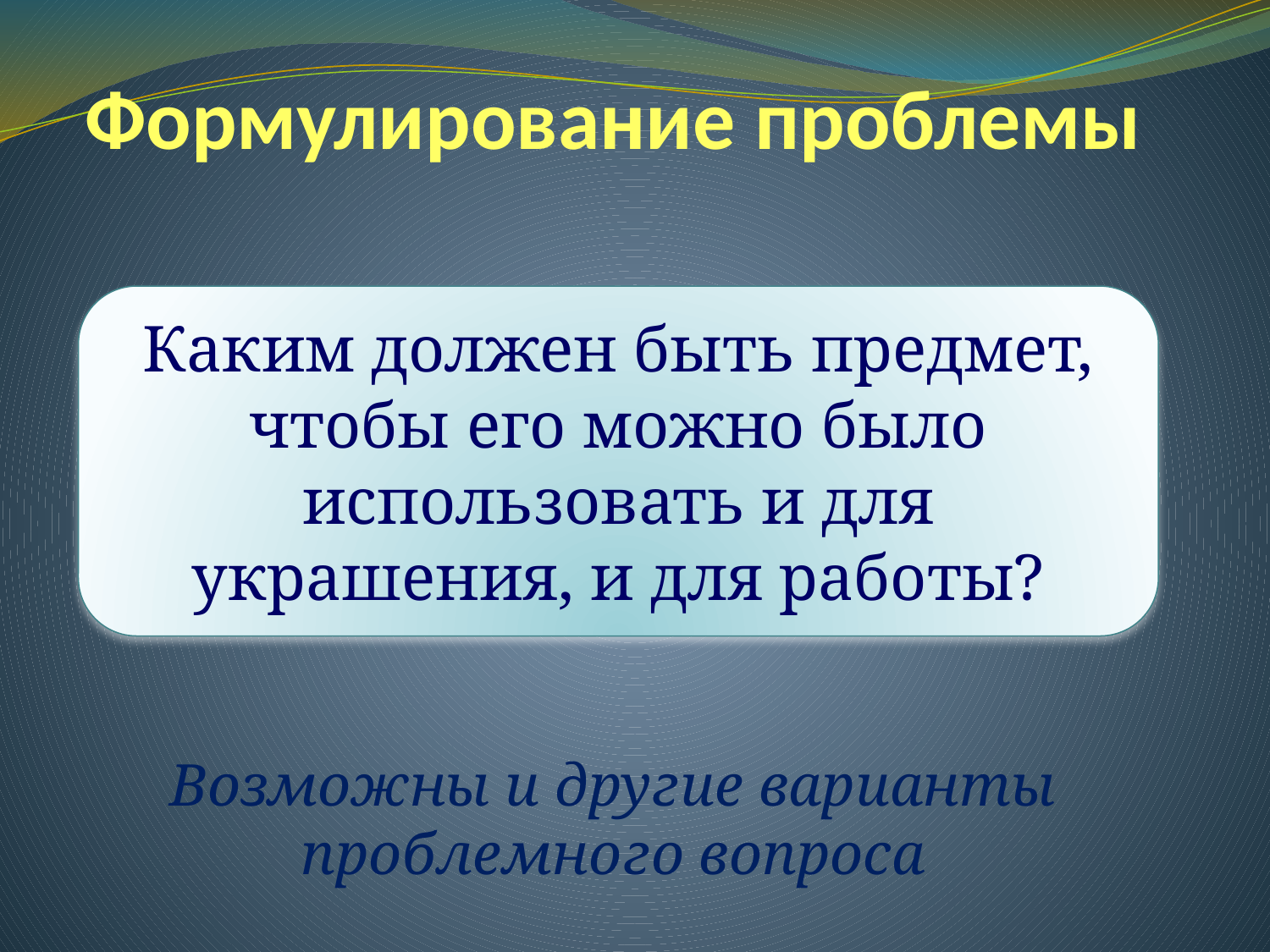

# Формулирование проблемы

Возможны и другие варианты проблемного вопроса
Каким должен быть предмет, чтобы его можно было использовать и для украшения, и для работы?